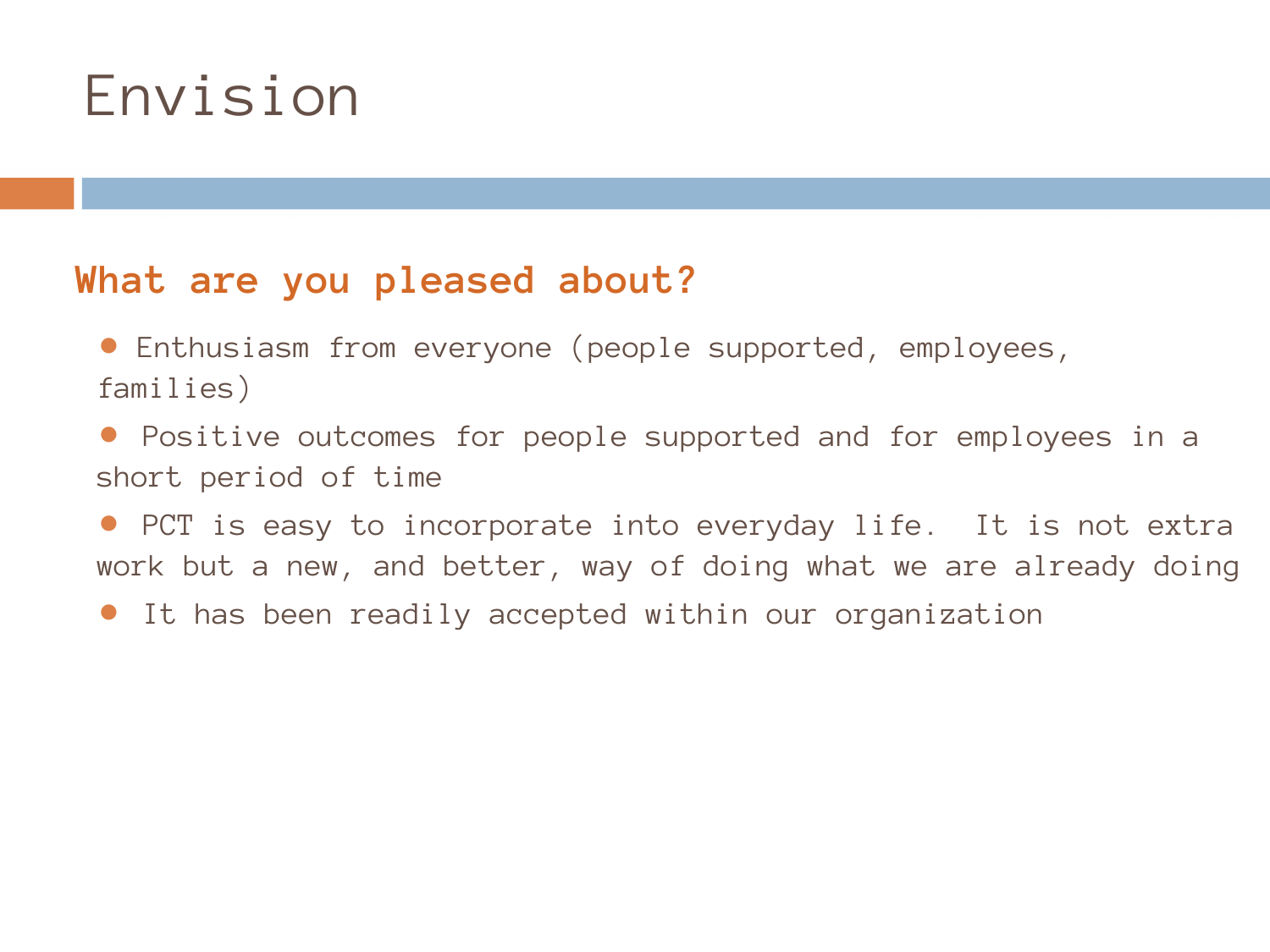

# Envision
What are you pleased about?
• Enthusiasm from everyone (people supported, employees, families)
• Positive outcomes for people supported and for employees in a short period of time
• PCT is easy to incorporate into everyday life.  It is not extra work but a new, and better, way of doing what we are already doing
• It has been readily accepted within our organization